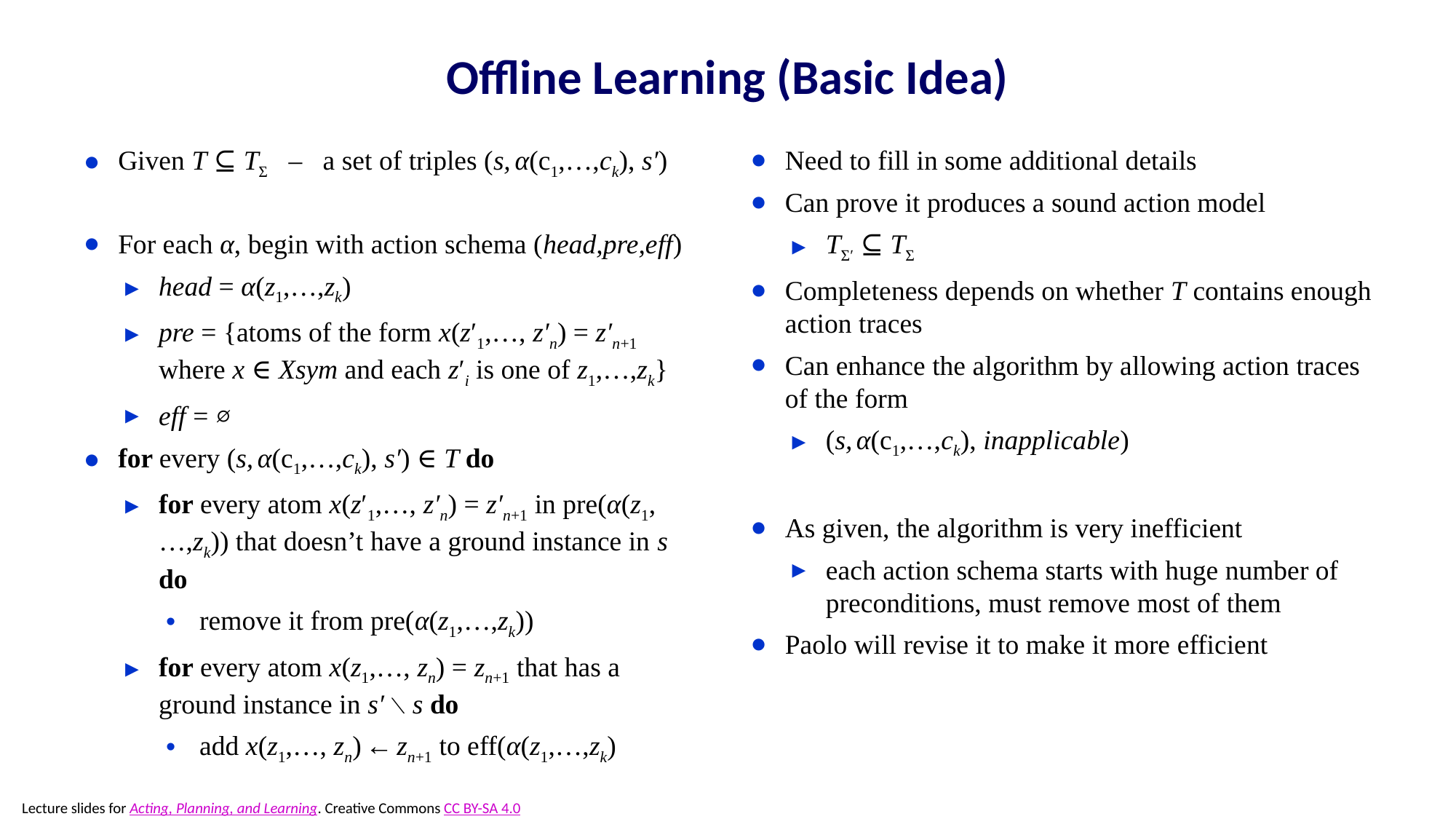

# Offline Learning (Basic Idea)
Given T ⊆ TΣ   –   a set of triples (s, α(c1,…,ck), s′)
For each α, begin with action schema (head,pre,eff)
head = α(z1,…,zk)
pre = {atoms of the form x(z′1,…, z′n) = z′n+1 where x ∈ Xsym and each z′i is one of z1,…,zk}
eff = ∅
for every (s, α(c1,…,ck), s′) ∈ T do
for every atom x(z′1,…, z′n) = z′n+1 in pre(α(z1,…,zk)) that doesn’t have a ground instance in s do
remove it from pre(α(z1,…,zk))
for every atom x(z1,…, zn) = zn+1 that has a ground instance in s′ ∖ s do
add x(z1,…, zn) ← zn+1 to eff(α(z1,…,zk)

Need to fill in some additional details
Can prove it produces a sound action model
TΣ′ ⊆ TΣ
Completeness depends on whether T contains enough action traces
Can enhance the algorithm by allowing action traces of the form
(s, α(c1,…,ck), inapplicable)

As given, the algorithm is very inefficient
each action schema starts with huge number of preconditions, must remove most of them
Paolo will revise it to make it more efficient